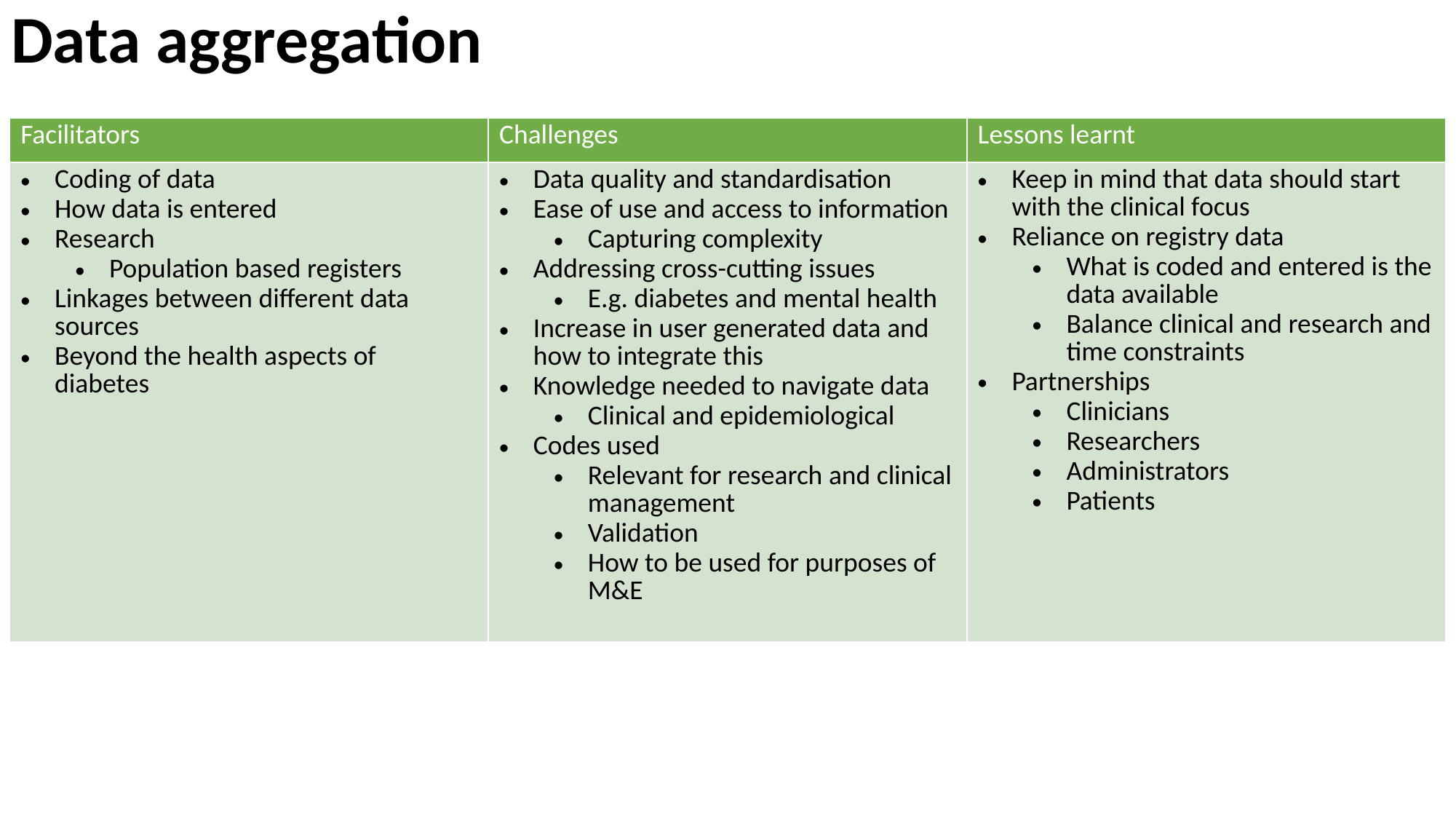

# Data aggregation
| Facilitators | Challenges | Lessons learnt |
| --- | --- | --- |
| Coding of data How data is entered Research Population based registers Linkages between different data sources Beyond the health aspects of diabetes | Data quality and standardisation Ease of use and access to information Capturing complexity Addressing cross-cutting issues E.g. diabetes and mental health Increase in user generated data and how to integrate this Knowledge needed to navigate data Clinical and epidemiological Codes used Relevant for research and clinical management Validation How to be used for purposes of M&E | Keep in mind that data should start with the clinical focus Reliance on registry data What is coded and entered is the data available Balance clinical and research and time constraints Partnerships Clinicians Researchers Administrators Patients |